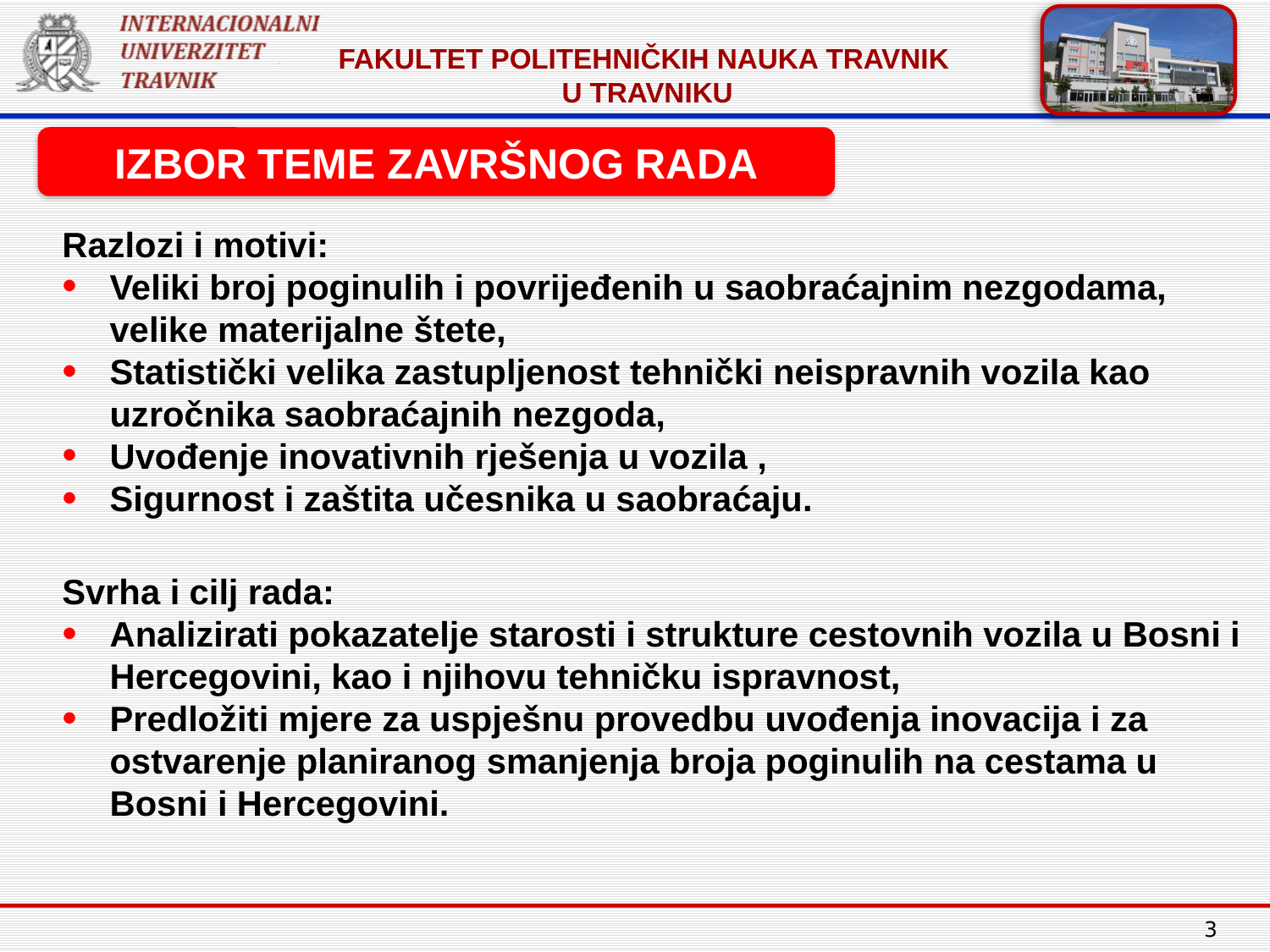

IZBOR TEME ZAVRŠNOG RADA
Razlozi i motivi:
Veliki broj poginulih i povrijeđenih u saobraćajnim nezgodama, velike materijalne štete,
Statistički velika zastupljenost tehnički neispravnih vozila kao uzročnika saobraćajnih nezgoda,
Uvođenje inovativnih rješenja u vozila ,
Sigurnost i zaštita učesnika u saobraćaju.

Svrha i cilj rada:
Analizirati pokazatelje starosti i strukture cestovnih vozila u Bosni i Hercegovini, kao i njihovu tehničku ispravnost,
Predložiti mjere za uspješnu provedbu uvođenja inovacija i za ostvarenje planiranog smanjenja broja poginulih na cestama u Bosni i Hercegovini.

3